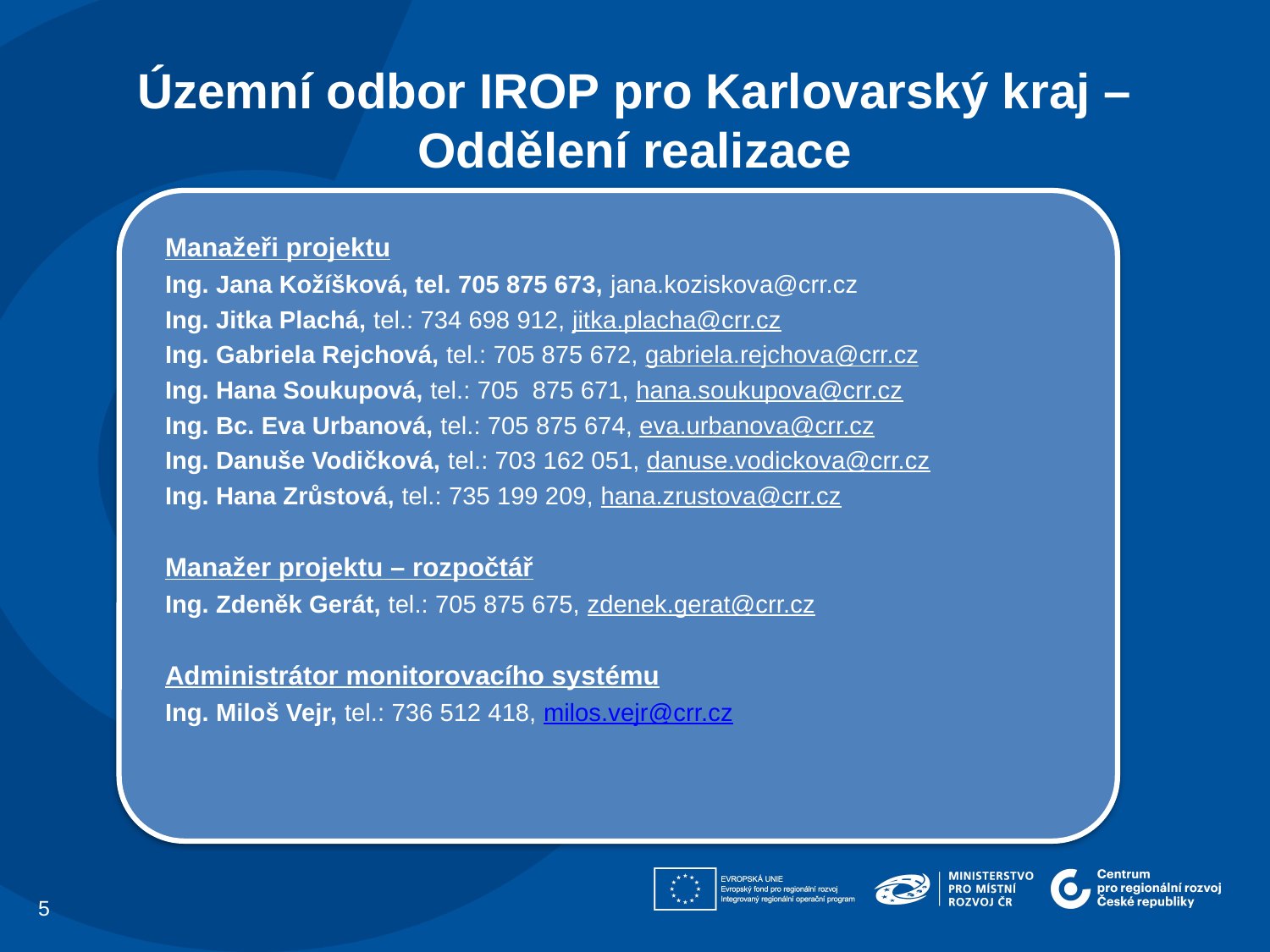

Územní odbor IROP pro Karlovarský kraj – Oddělení realizace
Manažeři projektu
Ing. Jana Kožíšková, tel. 705 875 673, jana.koziskova@crr.cz
Ing. Jitka Plachá, tel.: 734 698 912, jitka.placha@crr.cz
Ing. Gabriela Rejchová, tel.: 705 875 672, gabriela.rejchova@crr.cz
Ing. Hana Soukupová, tel.: 705  875 671, hana.soukupova@crr.cz
Ing. Bc. Eva Urbanová, tel.: 705 875 674, eva.urbanova@crr.cz
Ing. Danuše Vodičková, tel.: 703 162 051, danuse.vodickova@crr.cz
Ing. Hana Zrůstová, tel.: 735 199 209, hana.zrustova@crr.cz

Manažer projektu – rozpočtář
Ing. Zdeněk Gerát, tel.: 705 875 675, zdenek.gerat@crr.cz

Administrátor monitorovacího systému
Ing. Miloš Vejr, tel.: 736 512 418, milos.vejr@crr.cz

5